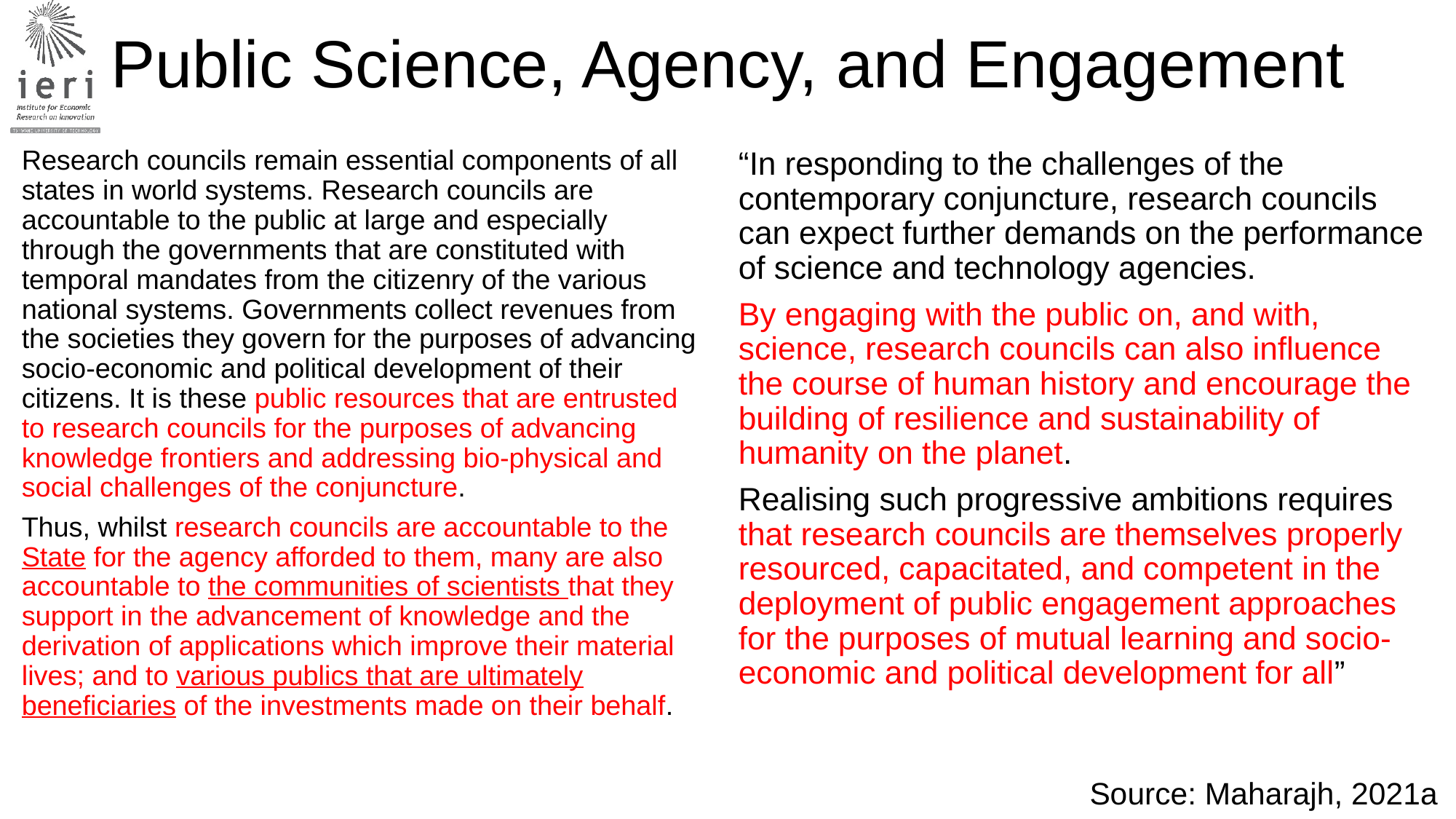

# Public Science, Agency, and Engagement
Research councils remain essential components of all states in world systems. Research councils are accountable to the public at large and especially through the governments that are constituted with temporal mandates from the citizenry of the various national systems. Governments collect revenues from the societies they govern for the purposes of advancing socio-economic and political development of their citizens. It is these public resources that are entrusted to research councils for the purposes of advancing knowledge frontiers and addressing bio-physical and social challenges of the conjuncture.
Thus, whilst research councils are accountable to the State for the agency afforded to them, many are also accountable to the communities of scientists that they support in the advancement of knowledge and the derivation of applications which improve their material lives; and to various publics that are ultimately beneficiaries of the investments made on their behalf.

“In responding to the challenges of the contemporary conjuncture, research councils can expect further demands on the performance of science and technology agencies.
By engaging with the public on, and with, science, research councils can also influence the course of human history and encourage the building of resilience and sustainability of humanity on the planet.
Realising such progressive ambitions requires that research councils are themselves properly resourced, capacitated, and competent in the deployment of public engagement approaches for the purposes of mutual learning and socio-economic and political development for all”

Source: Maharajh, 2021a